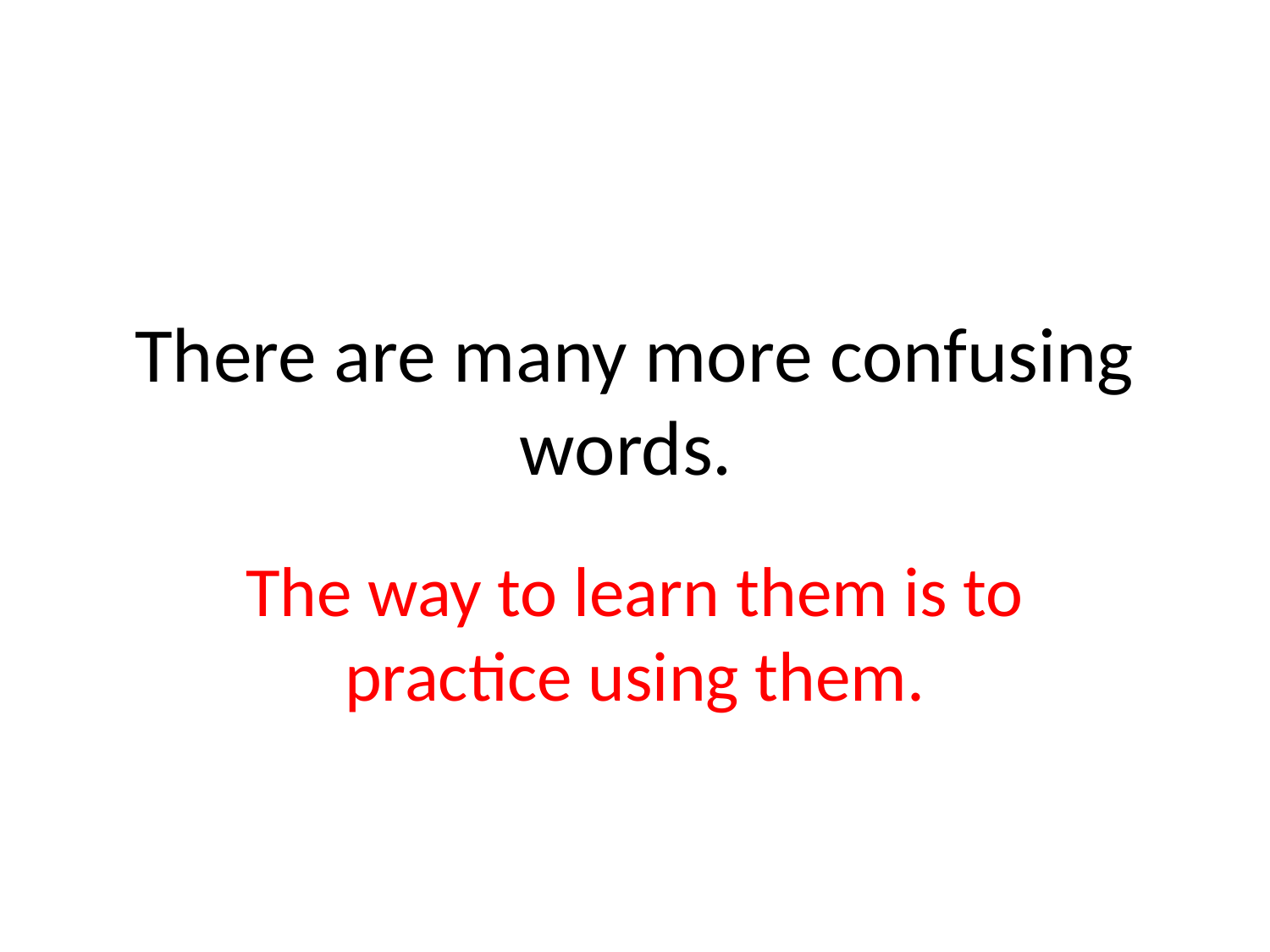

# There are many more confusing words.
The way to learn them is to practice using them.